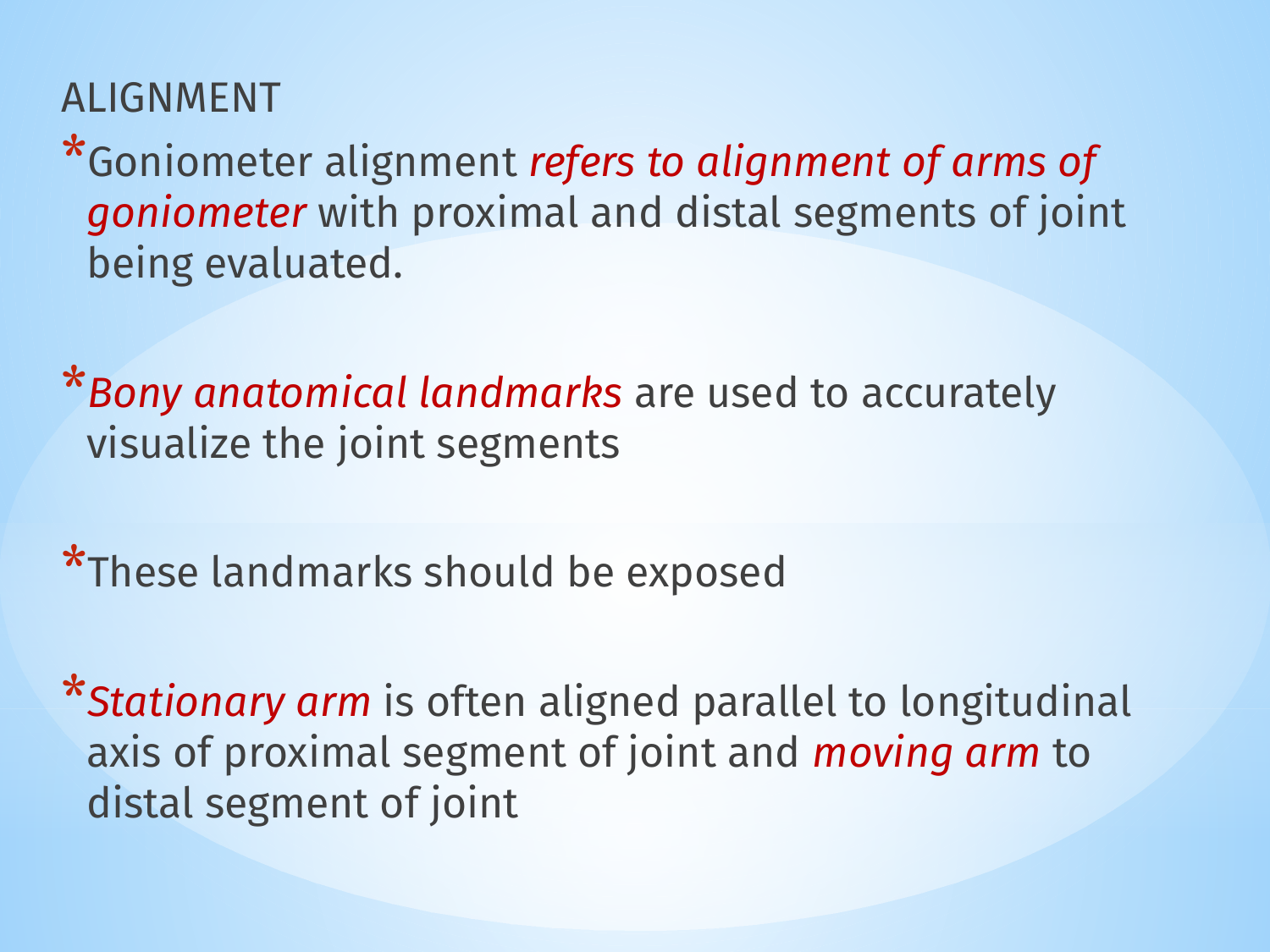

ALIGNMENT
Goniometer alignment refers to alignment of arms of goniometer with proximal and distal segments of joint being evaluated.

Bony anatomical landmarks are used to accurately visualize the joint segments

These landmarks should be exposed

Stationary arm is often aligned parallel to longitudinal axis of proximal segment of joint and moving arm to distal segment of joint